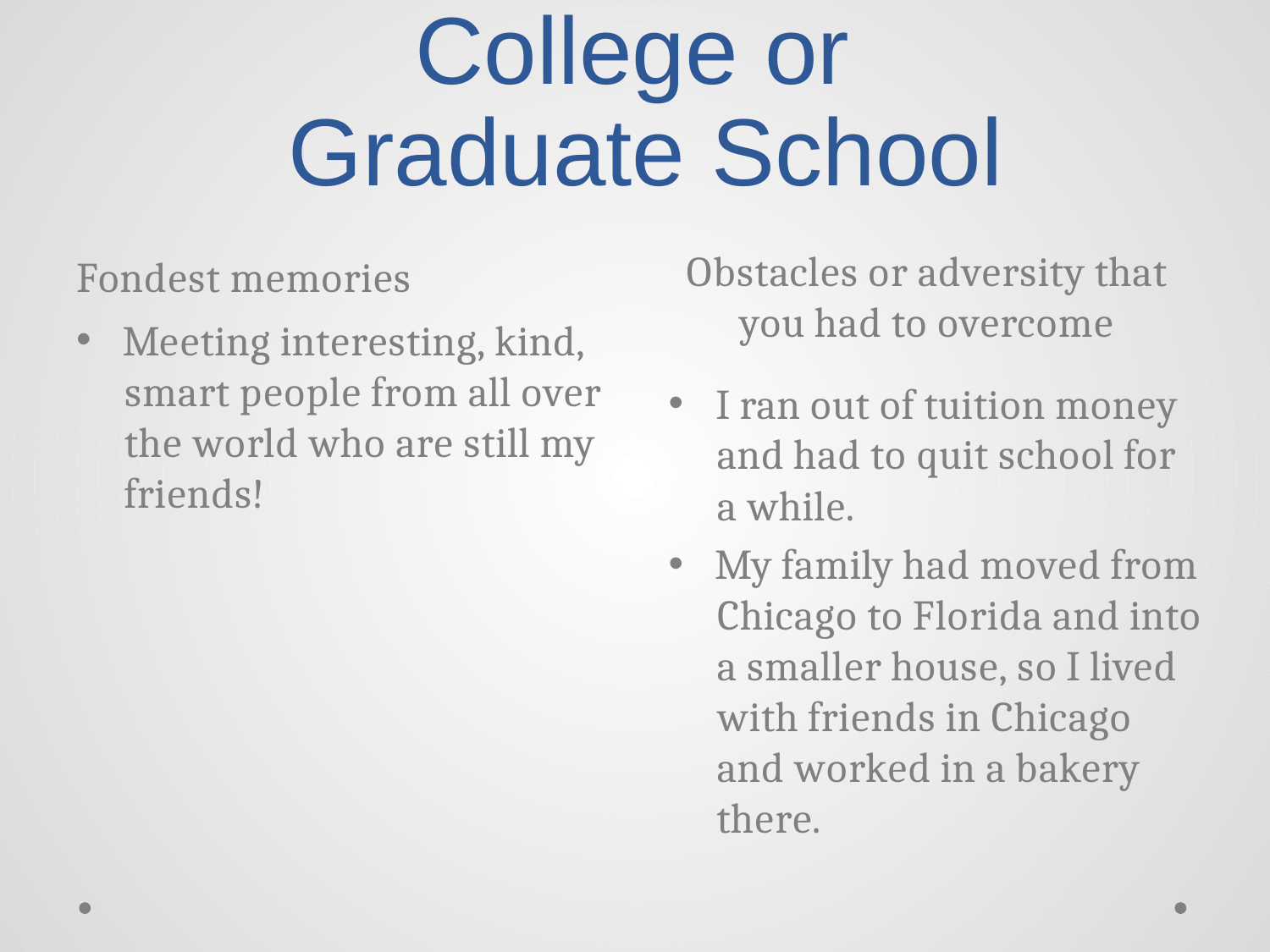

# College or Graduate School
Fondest memories
Obstacles or adversity that you had to overcome
Meeting interesting, kind, smart people from all over the world who are still my friends!

I ran out of tuition money and had to quit school for a while.
My family had moved from Chicago to Florida and into a smaller house, so I lived with friends in Chicago and worked in a bakery there.